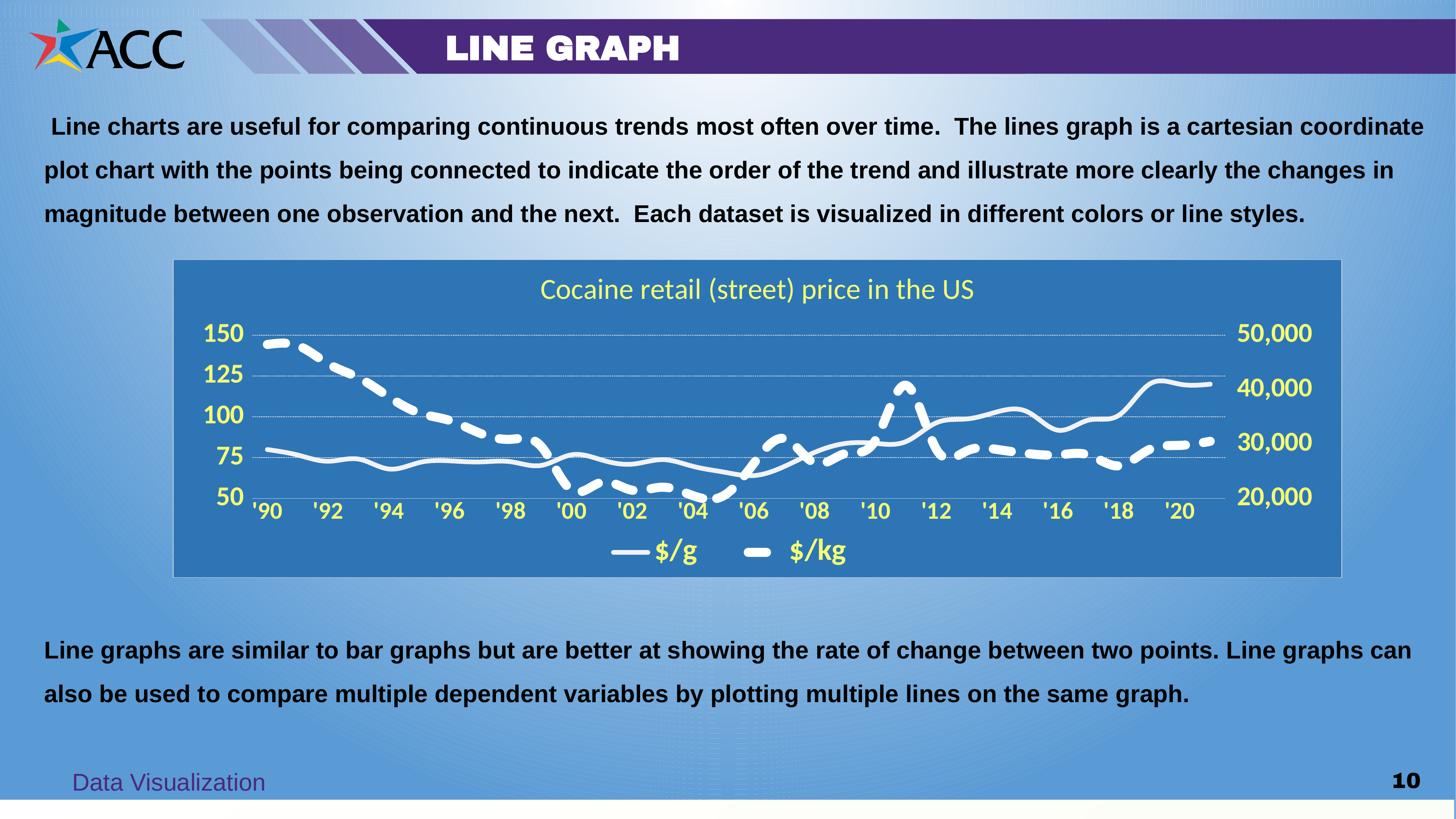

Line Graph
 Line charts are useful for comparing continuous trends most often over time.  The lines graph is a cartesian coordinate plot chart with the points being connected to indicate the order of the trend and illustrate more clearly the changes in magnitude between one observation and the next.  Each dataset is visualized in different colors or line styles.

Line graphs are similar to bar graphs but are better at showing the rate of change between two points. Line graphs can also be used to compare multiple dependent variables by plotting multiple lines on the same graph.

### Chart: Cocaine retail (street) price in the US

| Category | $/g | $/kg |
|---|---|---|
| 33238 | 79.94866602825255 | 48300.0 |
| 33603 | 76.58386225885256 | 48100.0 |
| 33969 | 72.78628120286538 | 44730.0 |
| 34334 | 74.10837086480788 | 42180.0 |
| 34699 | 68.00552377171633 | 38640.0 |
| 35064 | 72.00788505218554 | 35700.0 |
| 35430 | 73.03079049649293 | 34320.0 |
| 35795 | 72.37233539979972 | 31960.0 |
| 36160 | 72.49230816756273 | 30870.0 |
| 36525 | 70.21847634746337 | 29580.0 |
| 36891 | 76.73126497779519 | 21500.0 |
| 37256 | 73.53909953920163 | 23000.0 |
| 37621 | 71.02661930317785 | 21500.0 |
| 37986 | 73.77929288296374 | 22066.0 |
| 38352 | 69.63347864949534 | 20500.0 |
| 38717 | 66.17702733333334 | 20500.0 |
| 39082 | 64.02647400000001 | 26500.0 |
| 39447 | 69.62025 | 31000.0 |
| 39813 | 78.28475 | 26500.0 |
| 40178 | 83.67875000000001 | 28250.0 |
| 40543 | 83.73899999999999 | 30750.0 |
| 40908 | 84.8765 | 40800.0 |
| 41274 | 96.39299999999999 | 29000.0 |
| 41639 | 98.71549999999999 | 28750.0 |
| 42004 | 103.08574999999999 | 29000.0 |
| 42369 | 103.0 | 28250.0 |
| 42735 | 91.78925000000001 | 28000.0 |
| 43100 | 98.0 | 28000.0 |
| 43465 | 101.0 | 26000.0 |
| 43830 | 120.0 | 29000.0 |
| 44196 | 120.0 | 29750.0 |
| 44561 | 120.0 | 30500.0 |
10
Data Visualization